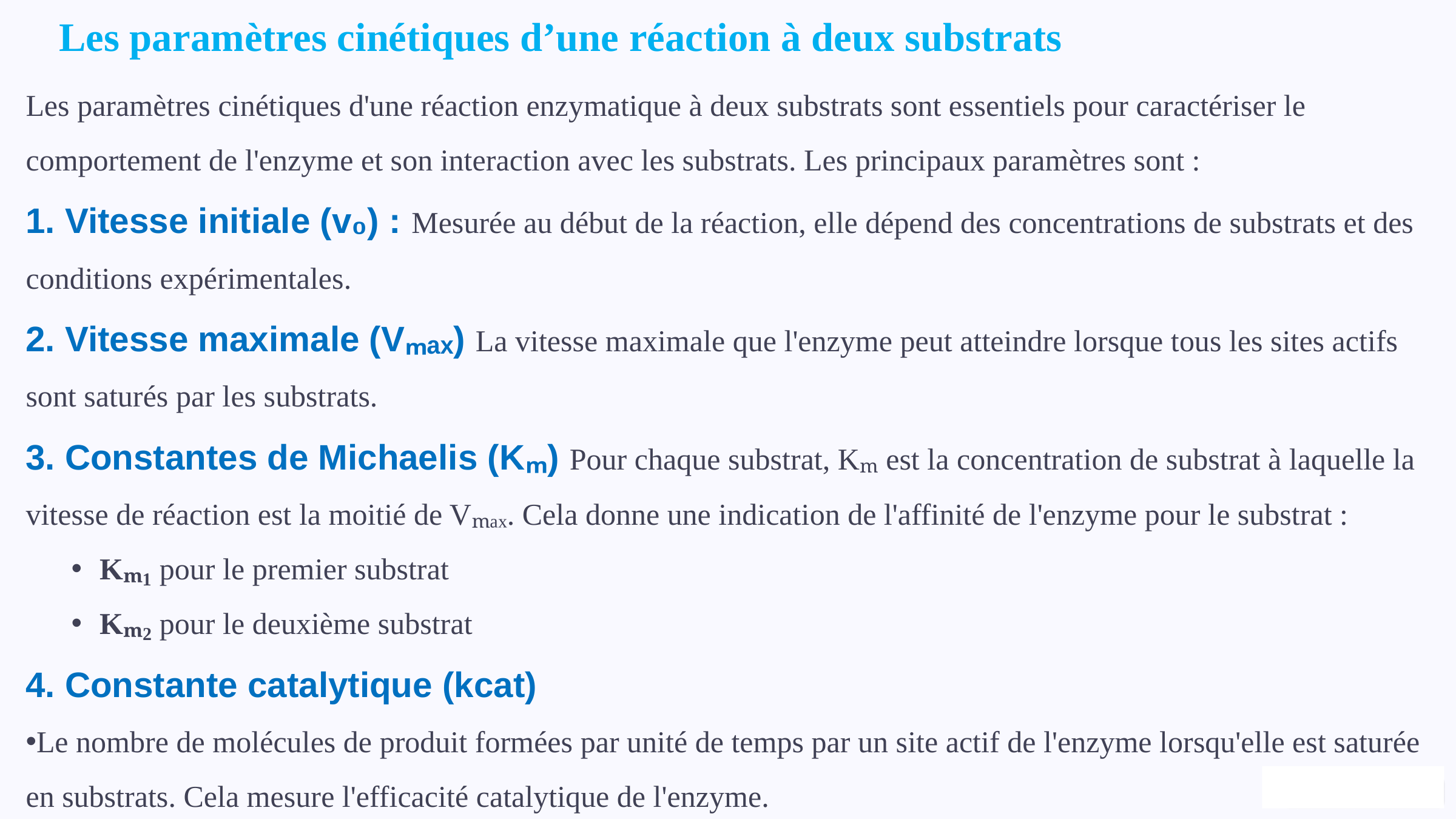

Les paramètres cinétiques d’une réaction à deux substrats
Les paramètres cinétiques d'une réaction enzymatique à deux substrats sont essentiels pour caractériser le comportement de l'enzyme et son interaction avec les substrats. Les principaux paramètres sont :
1. Vitesse initiale (v₀) : Mesurée au début de la réaction, elle dépend des concentrations de substrats et des conditions expérimentales.
2. Vitesse maximale (Vₘₐₓ) La vitesse maximale que l'enzyme peut atteindre lorsque tous les sites actifs sont saturés par les substrats.
3. Constantes de Michaelis (Kₘ) Pour chaque substrat, Kₘ est la concentration de substrat à laquelle la vitesse de réaction est la moitié de Vₘₐₓ. Cela donne une indication de l'affinité de l'enzyme pour le substrat :
Kₘ₁ pour le premier substrat
Kₘ₂ pour le deuxième substrat
4. Constante catalytique (kcat)
Le nombre de molécules de produit formées par unité de temps par un site actif de l'enzyme lorsqu'elle est saturée en substrats. Cela mesure l'efficacité catalytique de l'enzyme.